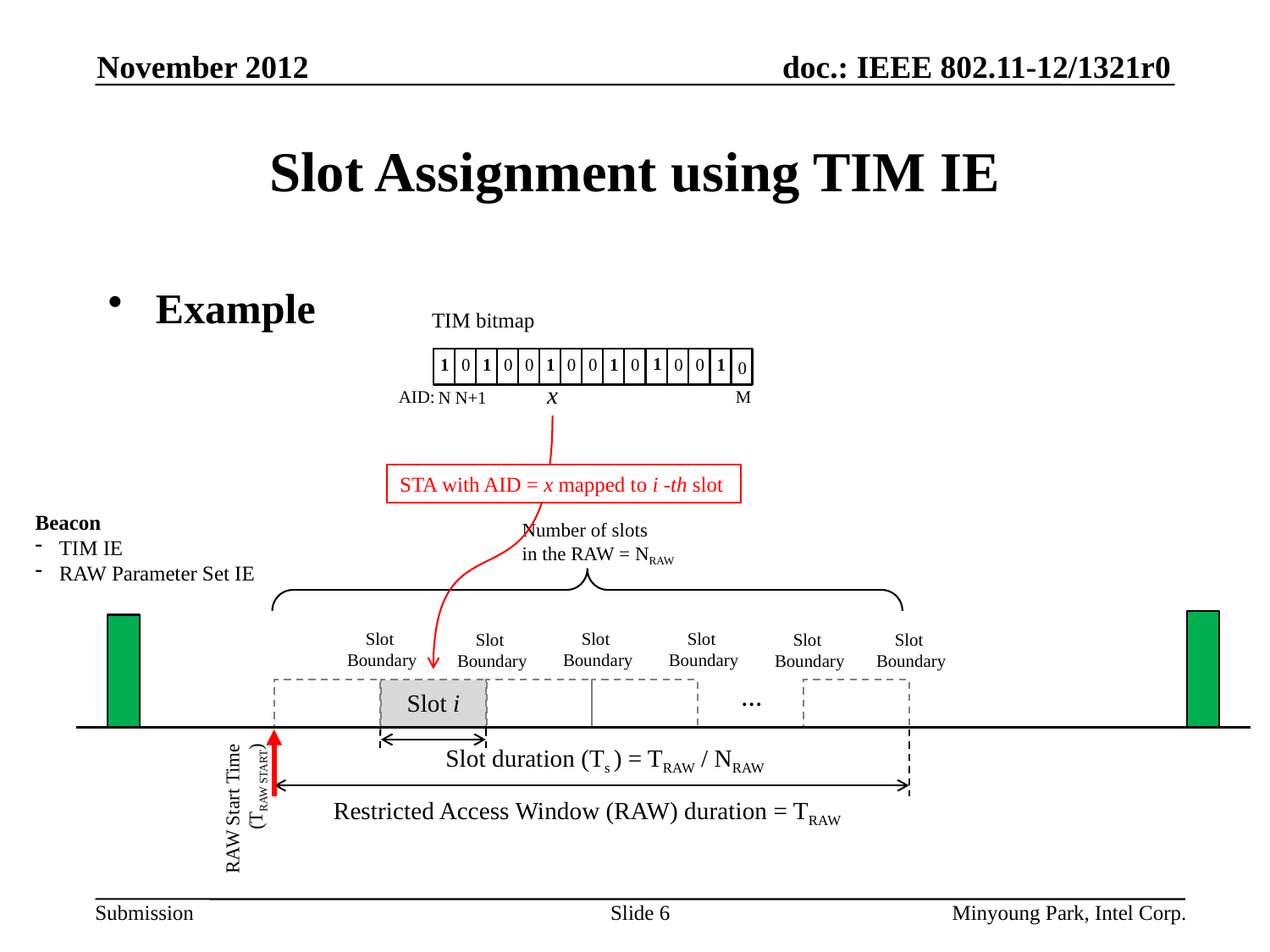

November 2012
# Slot Assignment using TIM IE

Example
TIM bitmap
1
1
0
1
0
0
1
0
0
1
0
0
0
1

0
x
M
AID:
N
N+1
STA with AID = x mapped to i -th slot
Beacon
TIM IE
RAW Parameter Set IE
Number of slots
in the RAW = NRAW

Slot
Boundary
Slot
Boundary
Slot
Boundary
Slot
Boundary
Slot
Boundary
Slot
Boundary
…

Slot i
Slot duration (Ts ) = TRAW / NRAW
RAW Start Time
(TRAW START)
Restricted Access Window (RAW) duration = TRAW
Slide 6
Minyoung Park, Intel Corp.